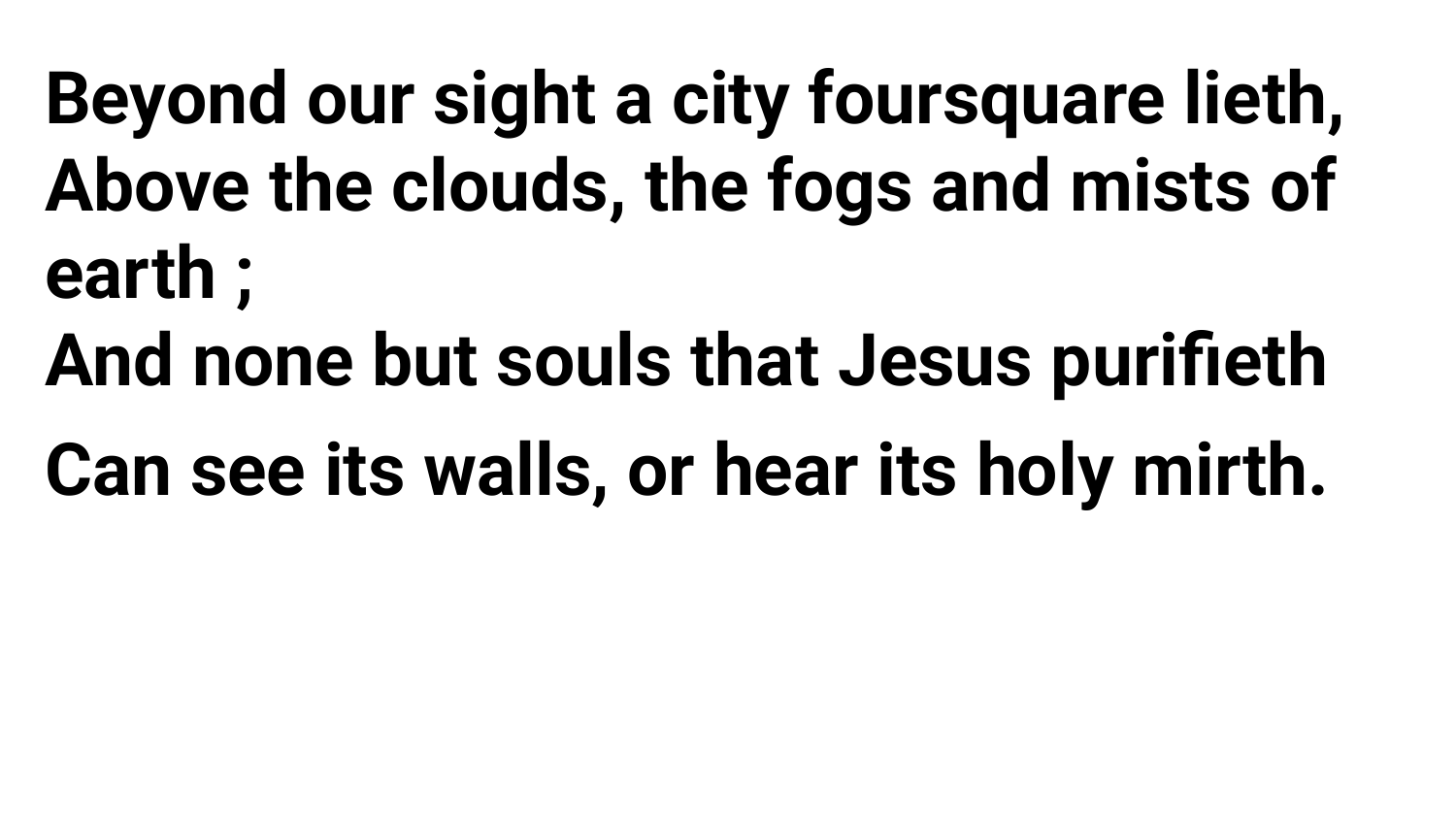

Beyond our sight a city foursquare lieth,
Above the clouds, the fogs and mists of earth ;
And none but souls that Jesus purifieth
Can see its walls, or hear its holy mirth.